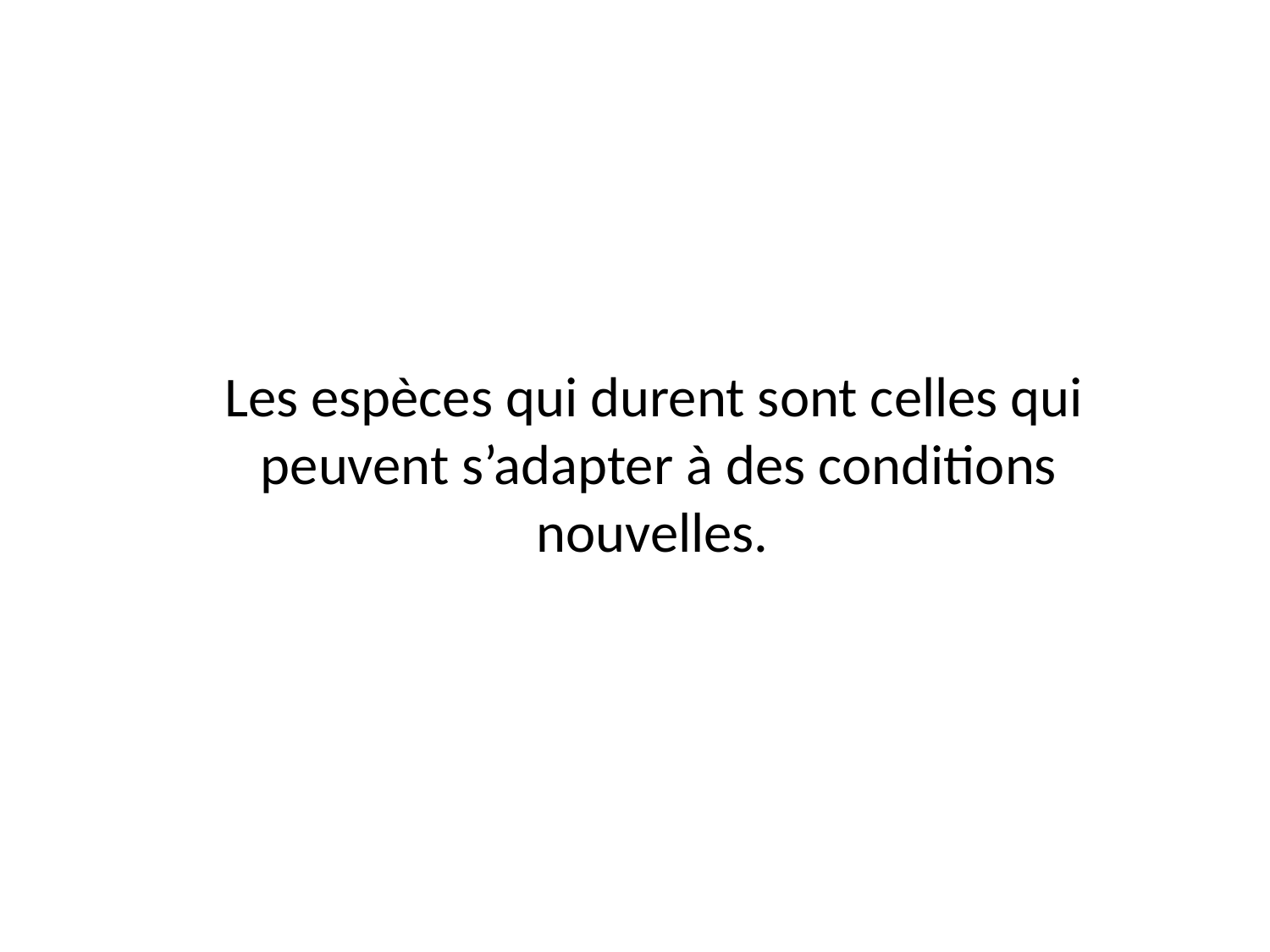

#

   Les espèces qui durent sont celles qui peuvent s’adapter à des conditions nouvelles.